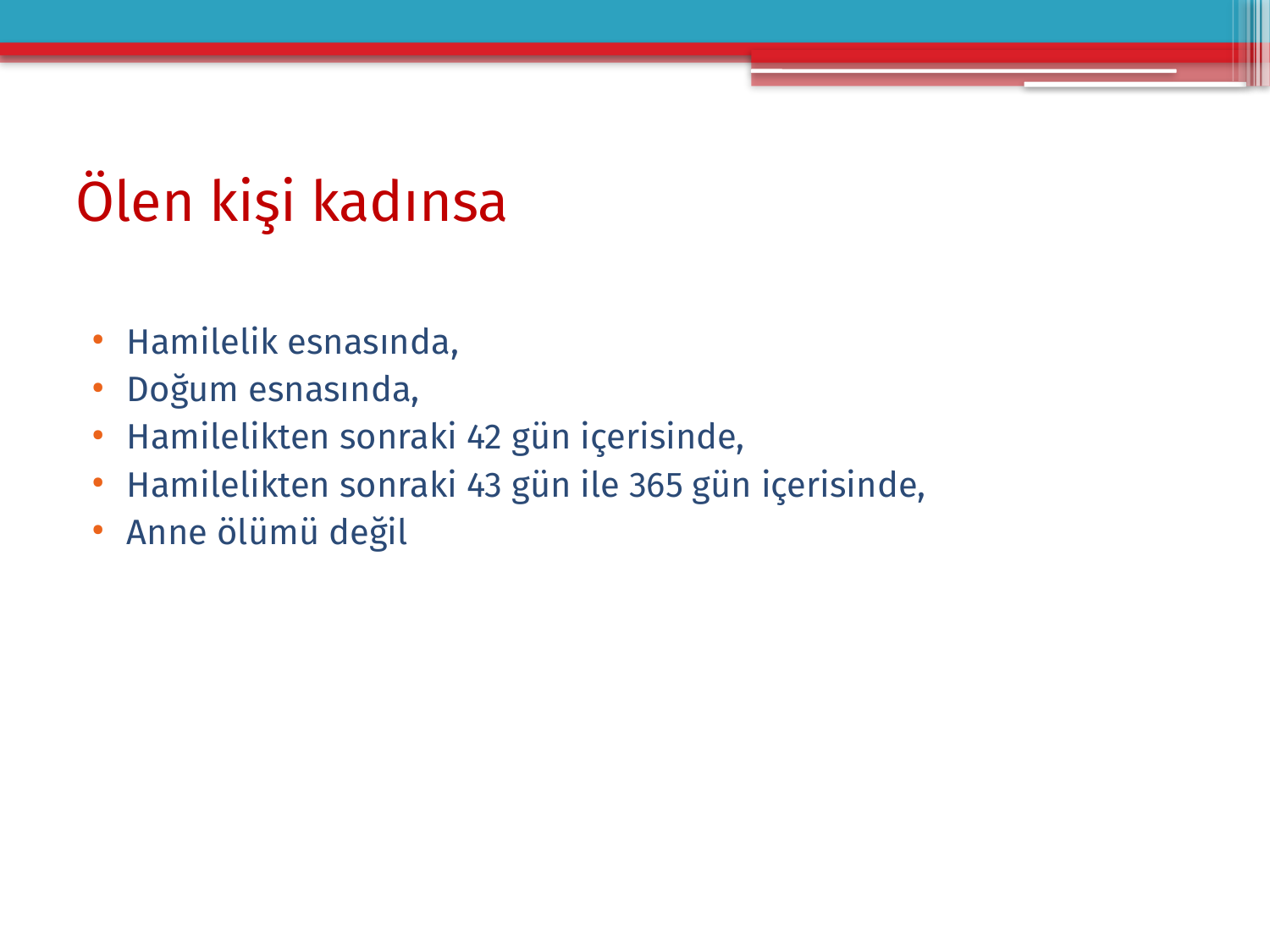

# Ölen kişi kadınsa
Hamilelik esnasında,
Doğum esnasında,
Hamilelikten sonraki 42 gün içerisinde,
Hamilelikten sonraki 43 gün ile 365 gün içerisinde,
Anne ölümü değil